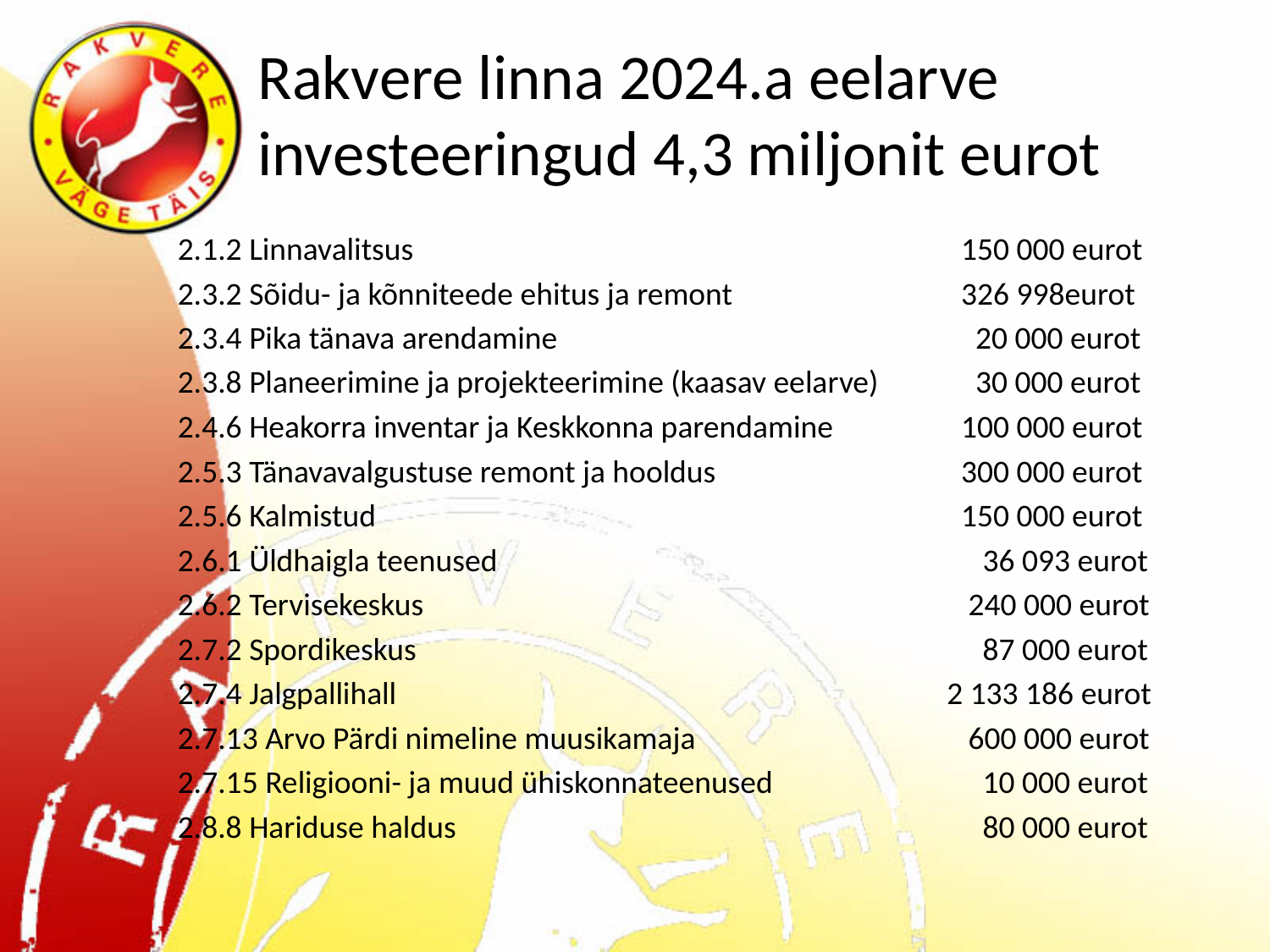

# Rakvere linna 2024.a eelarve investeeringud 4,3 miljonit eurot
2.1.2 Linnavalitsus				   	   150 000 eurot
2.3.2 Sõidu- ja kõnniteede ehitus ja remont		   326 998eurot
2.3.4 Pika tänava arendamine			     	     20 000 eurot
2.3.8 Planeerimine ja projekteerimine (kaasav eelarve)	     30 000 eurot
2.4.6 Heakorra inventar ja Keskkonna parendamine	   100 000 eurot
2.5.3 Tänavavalgustuse remont ja hooldus		   300 000 eurot
2.5.6 Kalmistud					   150 000 eurot
2.6.1 Üldhaigla teenused				      36 093 eurot
2.6.2 Tervisekeskus				   	    240 000 eurot
2.7.2 Spordikeskus					      87 000 eurot
2.7.4 Jalgpallihall					 2 133 186 eurot
2.7.13 Arvo Pärdi nimeline muusikamaja		    600 000 eurot
2.7.15 Religiooni- ja muud ühiskonnateenused	     	      10 000 eurot
2.8.8 Hariduse haldus				      80 000 eurot